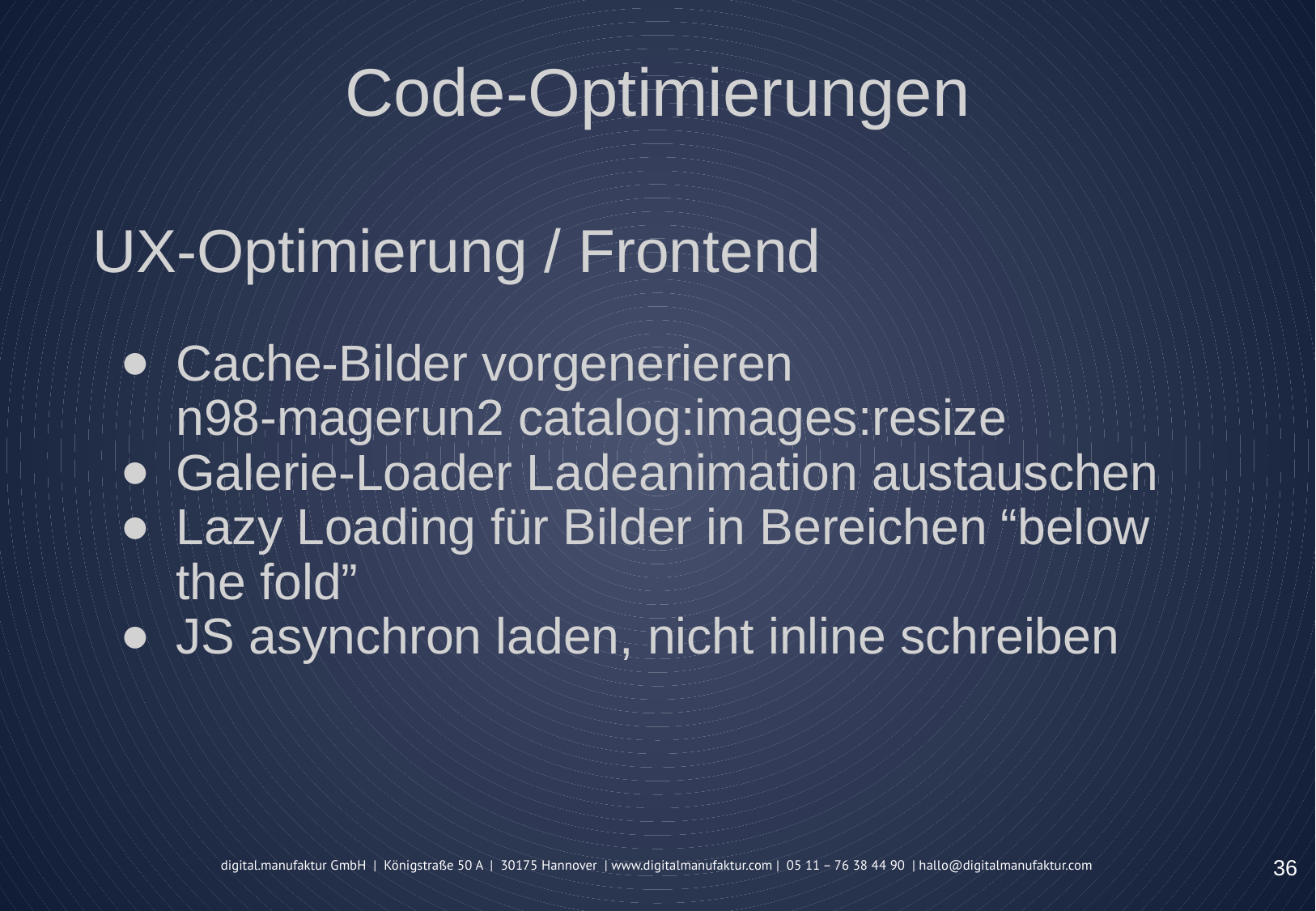

# Code-Optimierungen
UX-Optimierung / Frontend

Cache-Bilder vorgenerieren
n98-magerun2 catalog:images:resize
Galerie-Loader Ladeanimation austauschen
Lazy Loading für Bilder in Bereichen “below the fold”
JS asynchron laden, nicht inline schreiben
36